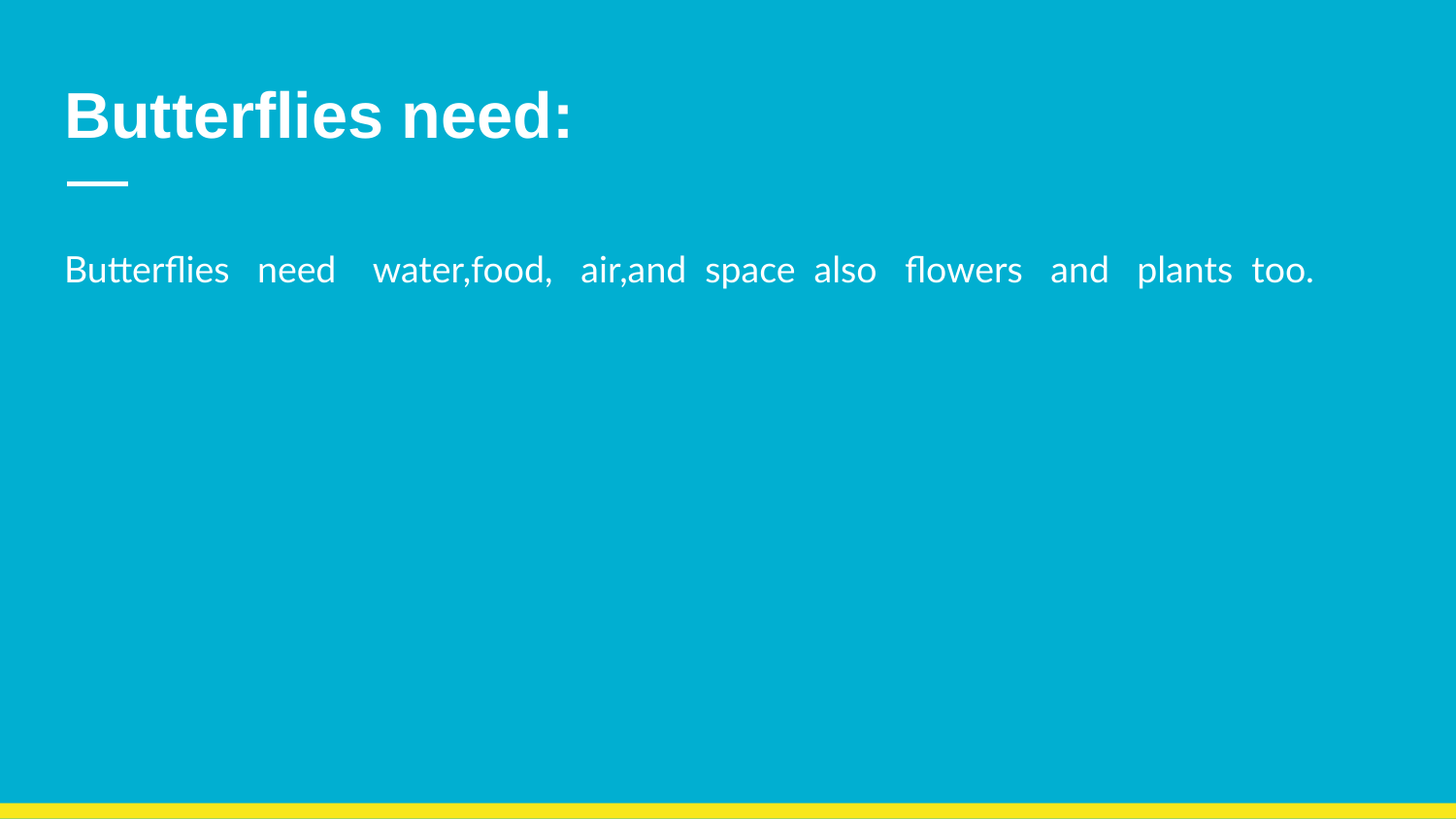

# Butterflies need:
Butterflies   need    water,food,   air,and  space  also   flowers   and   plants  too.